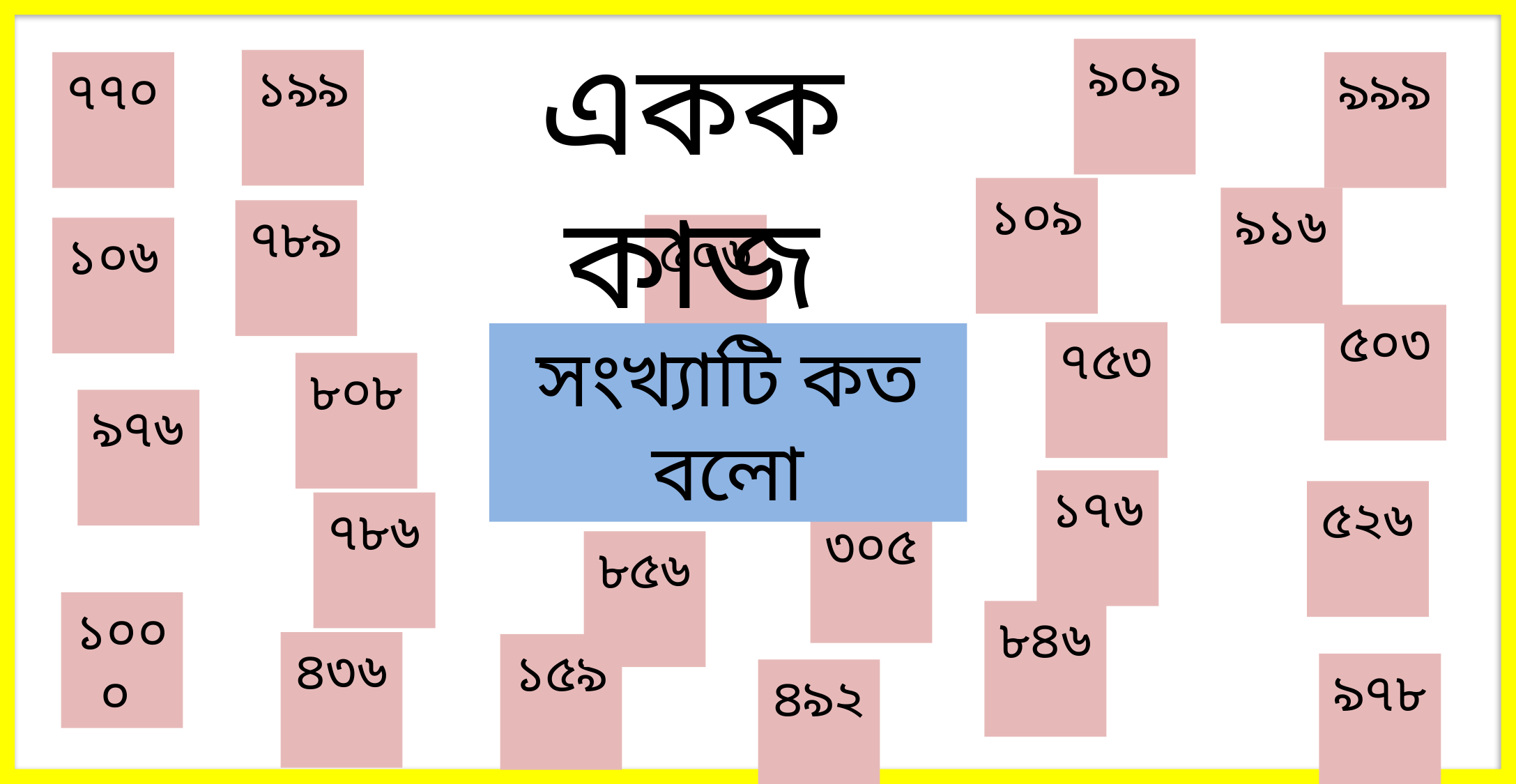

একক কাজ
৯০৯
১৯৯
৯৯৯
৭৭০
১০৯
৯১৬
৭৮৯
৫০৬
১০৬
৫০৩
৭৫৩
সংখ্যাটি কত বলো
৮০৮
৯৭৬
১৭৬
৫২৬
৭৮৬
৩০৫
৮৫৬
১০০০
৮৪৬
৪৩৬
১৫৯
৯৭৮
৪৯২